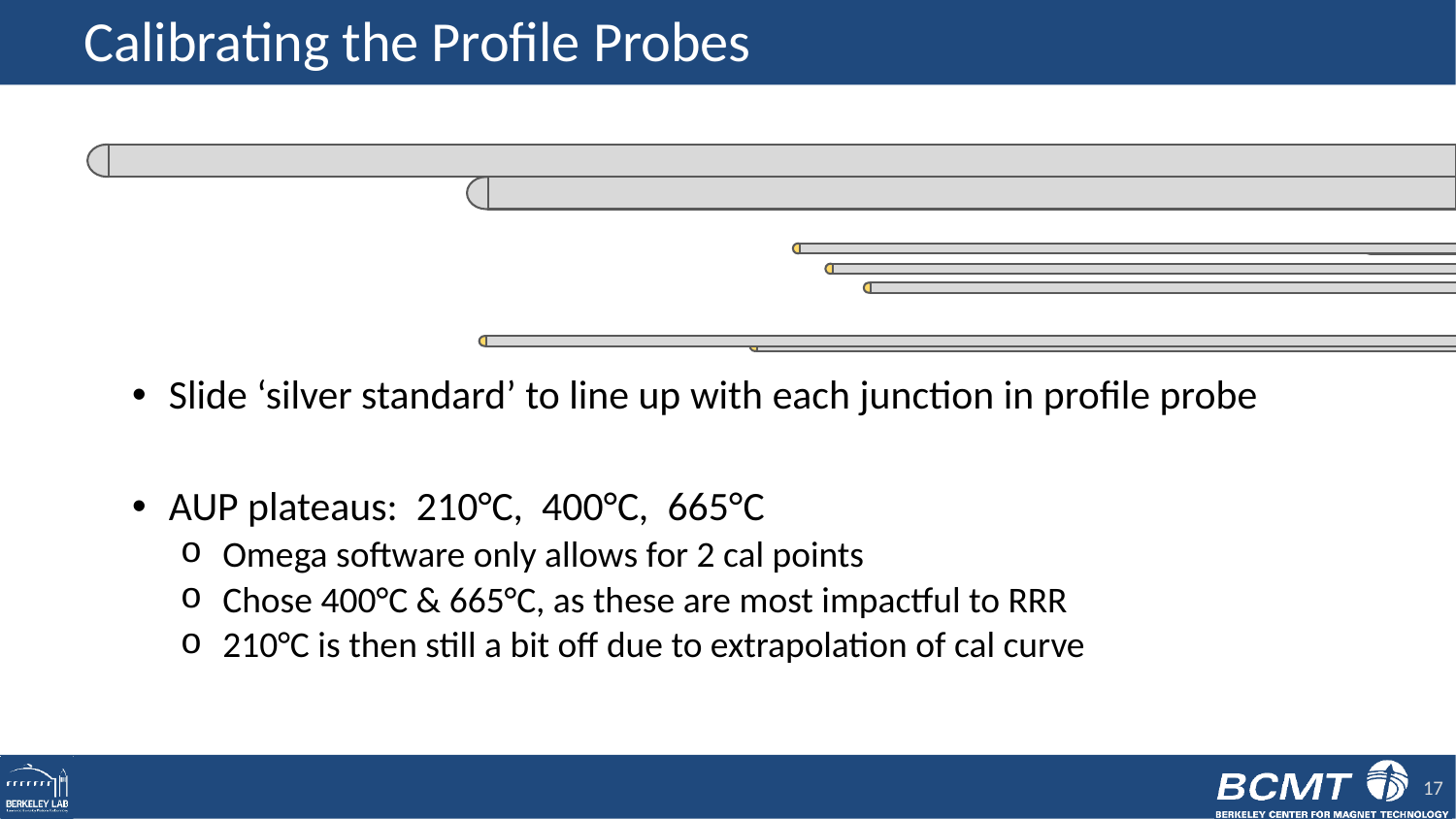

# Calibrating the Profile Probes

Slide ‘silver standard’ to line up with each junction in profile probe

AUP plateaus:  210°C,  400°C,  665°C
Omega software only allows for 2 cal points
Chose 400°C & 665°C, as these are most impactful to RRR
210°C is then still a bit off due to extrapolation of cal curve

17